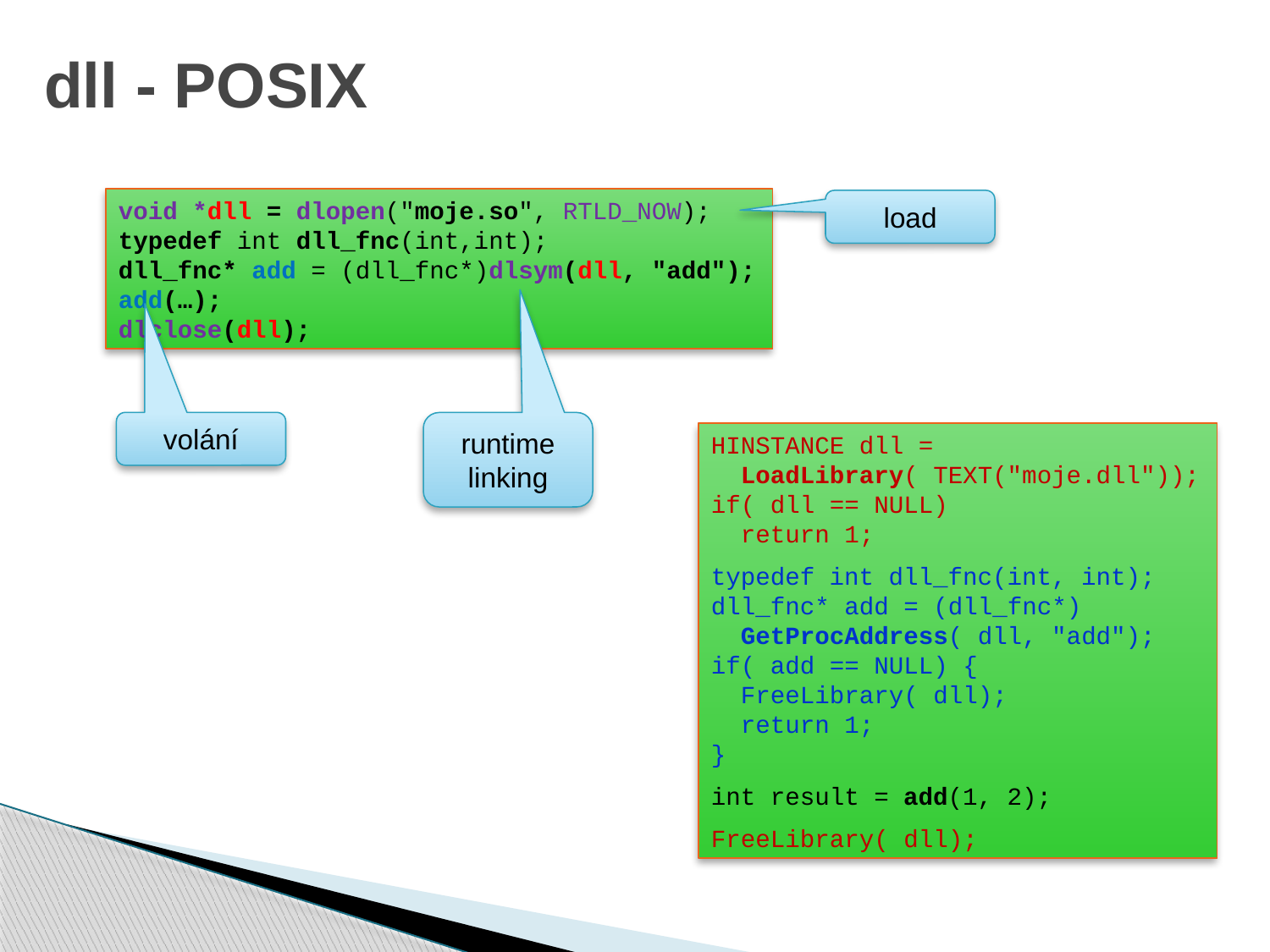

# dll - POSIX

void *dll = dlopen("moje.so", RTLD_NOW);
typedef int dll_fnc(int,int);
dll_fnc* add = (dll_fnc*)dlsym(dll, "add");
add(…);
dlclose(dll);
load
volání
runtime linking
HINSTANCE dll =
  LoadLibrary( TEXT("moje.dll"));
if( dll == NULL)
  return 1;

typedef int dll_fnc(int, int);
dll_fnc* add = (dll_fnc*)
  GetProcAddress( dll, "add");
if( add == NULL) {
  FreeLibrary( dll);
  return 1;
}

int result = add(1, 2);

FreeLibrary( dll);